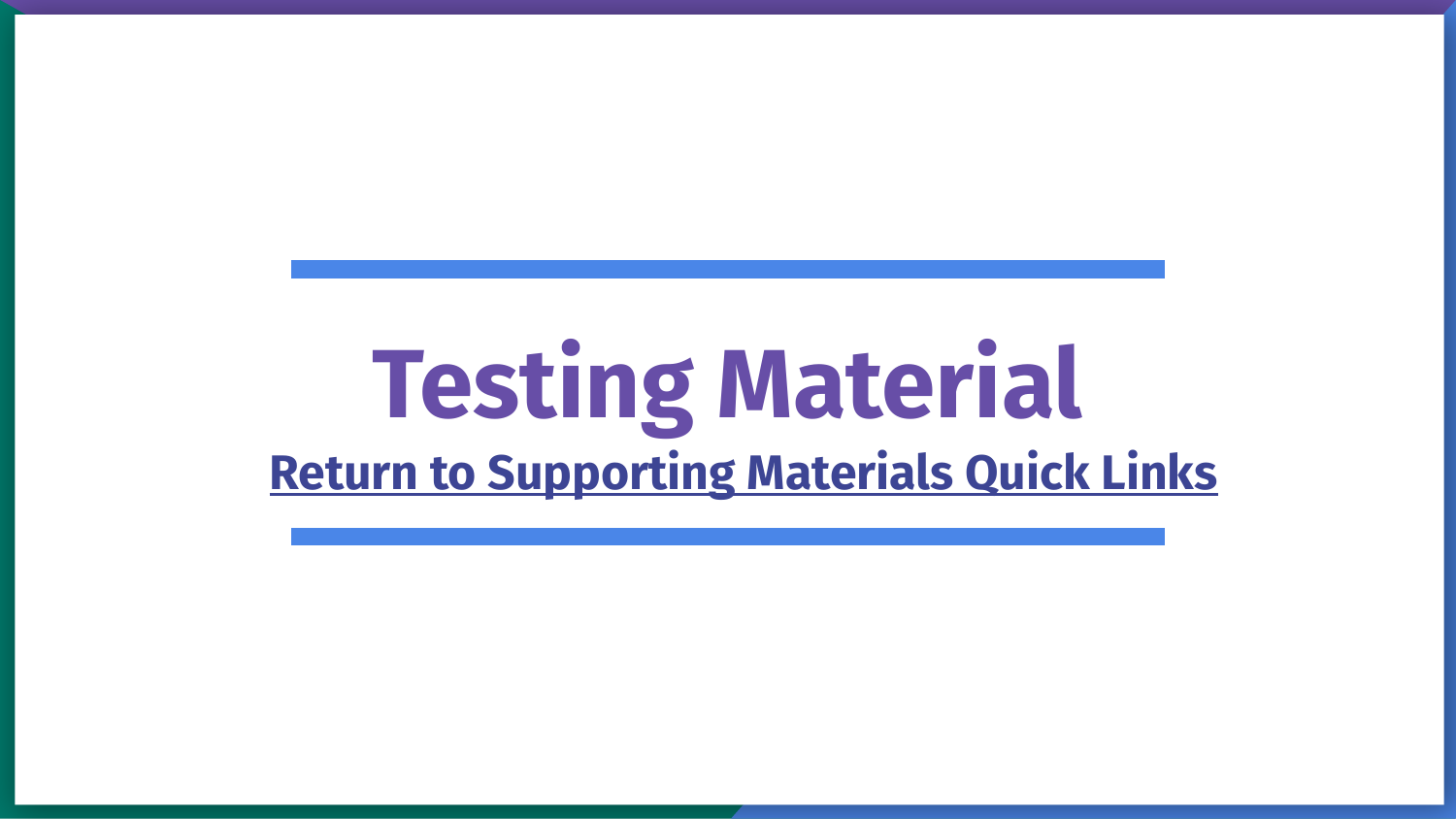

# Testing Material
Return to Supporting Materials Quick Links
42